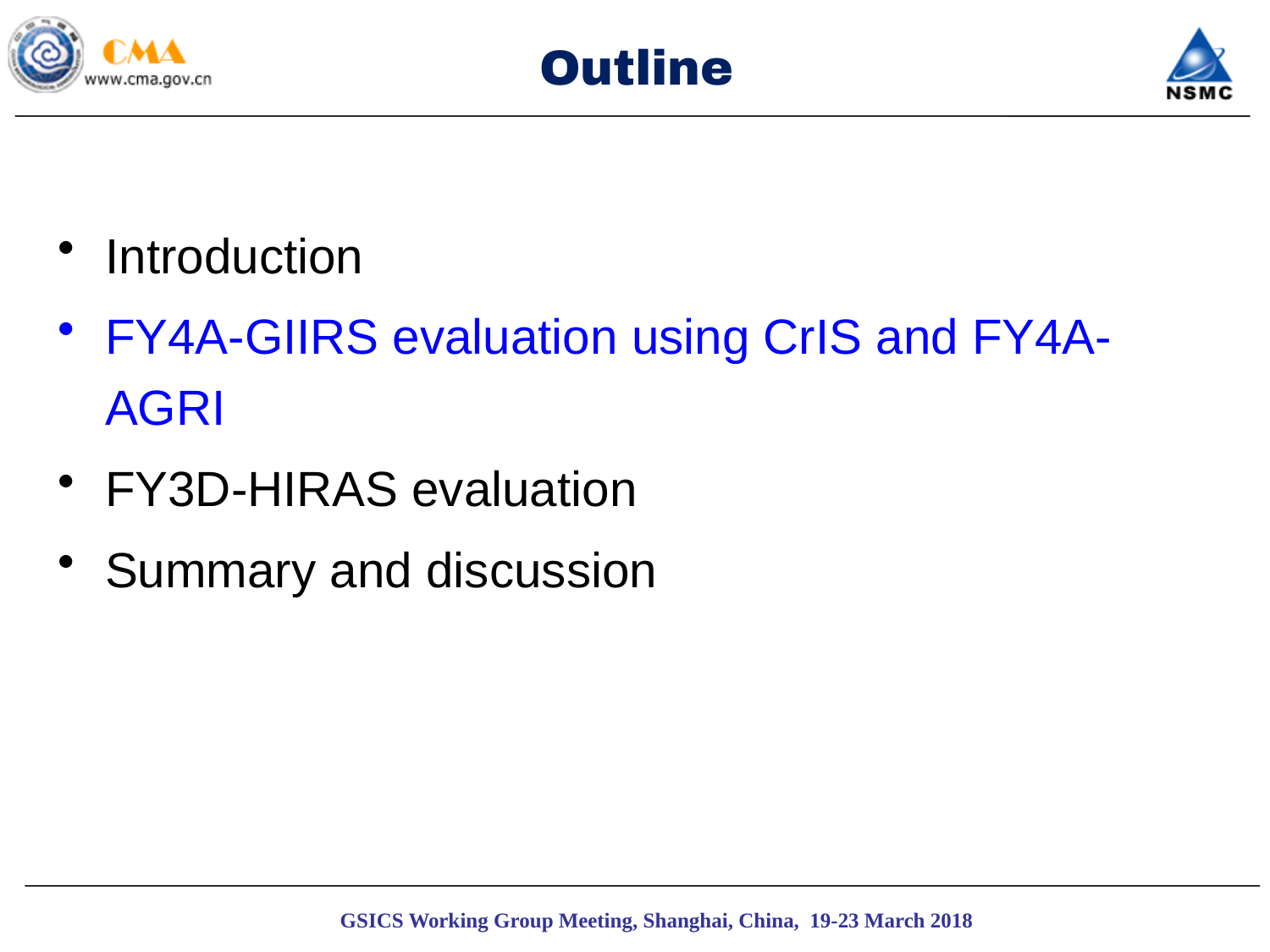

# Outline
Introduction
FY4A-GIIRS evaluation using CrIS and FY4A-AGRI
FY3D-HIRAS evaluation
Summary and discussion